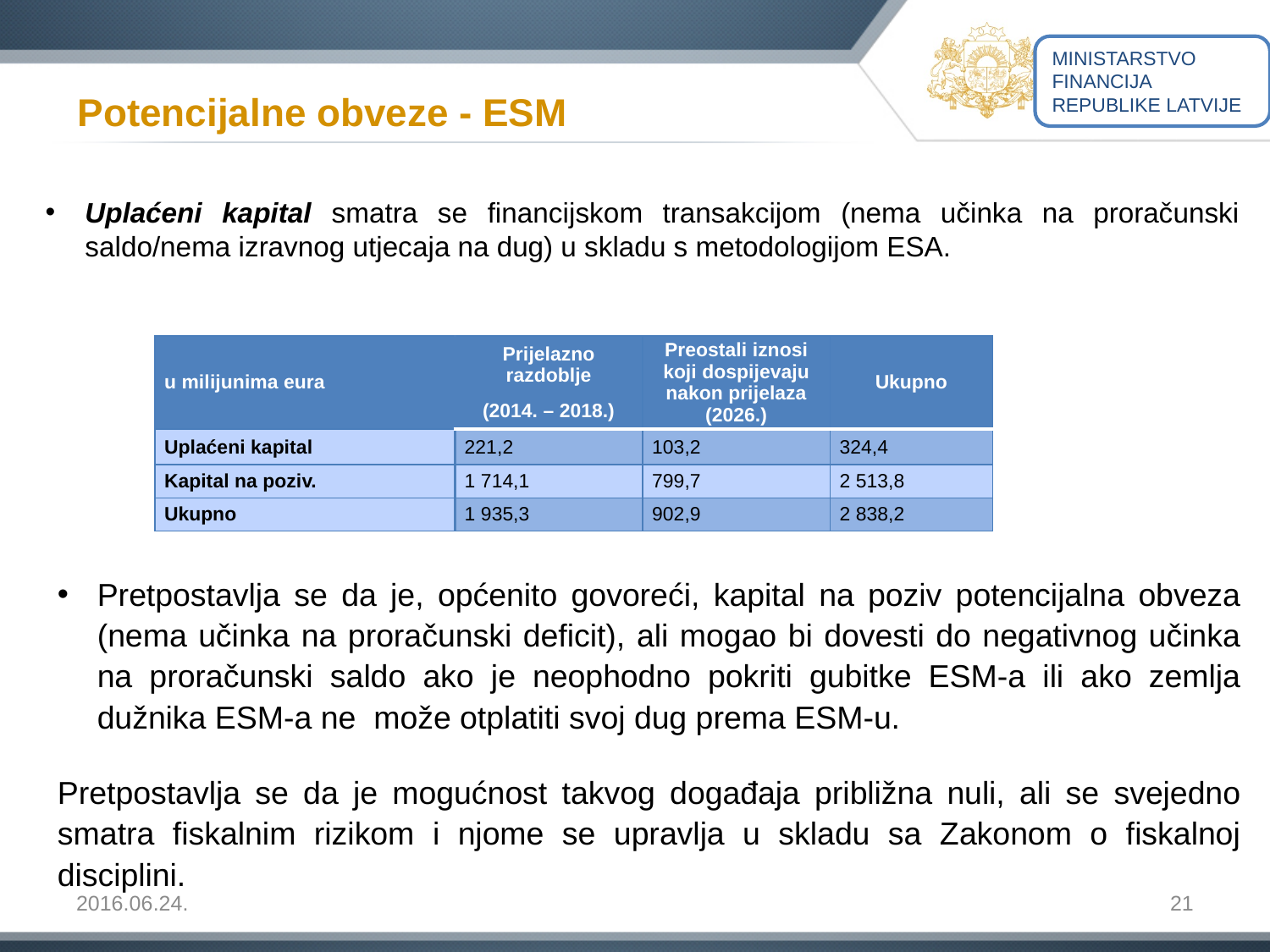

MINISTARSTVO FINANCIJA REPUBLIKE LATVIJE
# Potencijalne obveze - ESM
Uplaćeni kapital smatra se financijskom transakcijom (nema učinka na proračunski saldo/nema izravnog utjecaja na dug) u skladu s metodologijom ESA.
| u milijunima eura | Prijelazno razdoblje (2014. – 2018.) | Preostali iznosi koji dospijevaju nakon prijelaza (2026.) | Ukupno |
| --- | --- | --- | --- |
| Uplaćeni kapital | 221,2 | 103,2 | 324,4 |
| Kapital na poziv. | 1 714,1 | 799,7 | 2 513,8 |
| Ukupno | 1 935,3 | 902,9 | 2 838,2 |
Pretpostavlja se da je, općenito govoreći, kapital na poziv potencijalna obveza (nema učinka na proračunski deficit), ali mogao bi dovesti do negativnog učinka na proračunski saldo ako je neophodno pokriti gubitke ESM-a ili ako zemlja dužnika ESM-a ne  može otplatiti svoj dug prema ESM-u.
Pretpostavlja se da je mogućnost takvog događaja približna nuli, ali se svejedno smatra fiskalnim rizikom i njome se upravlja u skladu sa Zakonom o fiskalnoj disciplini.
2016.06.24.
21